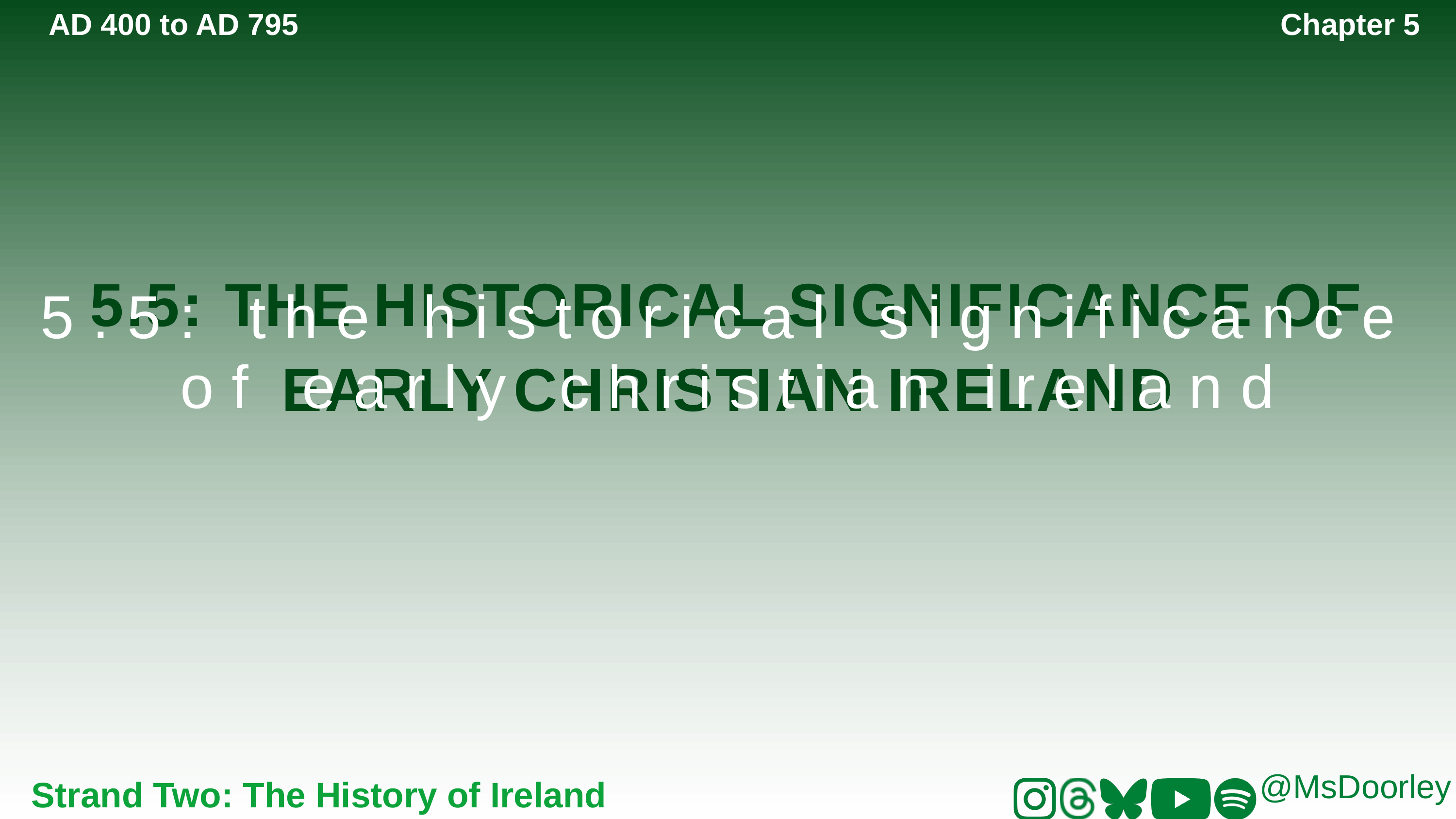

AD 400 to AD 795
Chapter 5
5.5: THE HISTORICAL SIGNIFICANCE OF EARLY CHRISTIAN IRELAND
5.5: the historical significance of early christian ireland
Strand Two: The History of Ireland

@MsDoorley